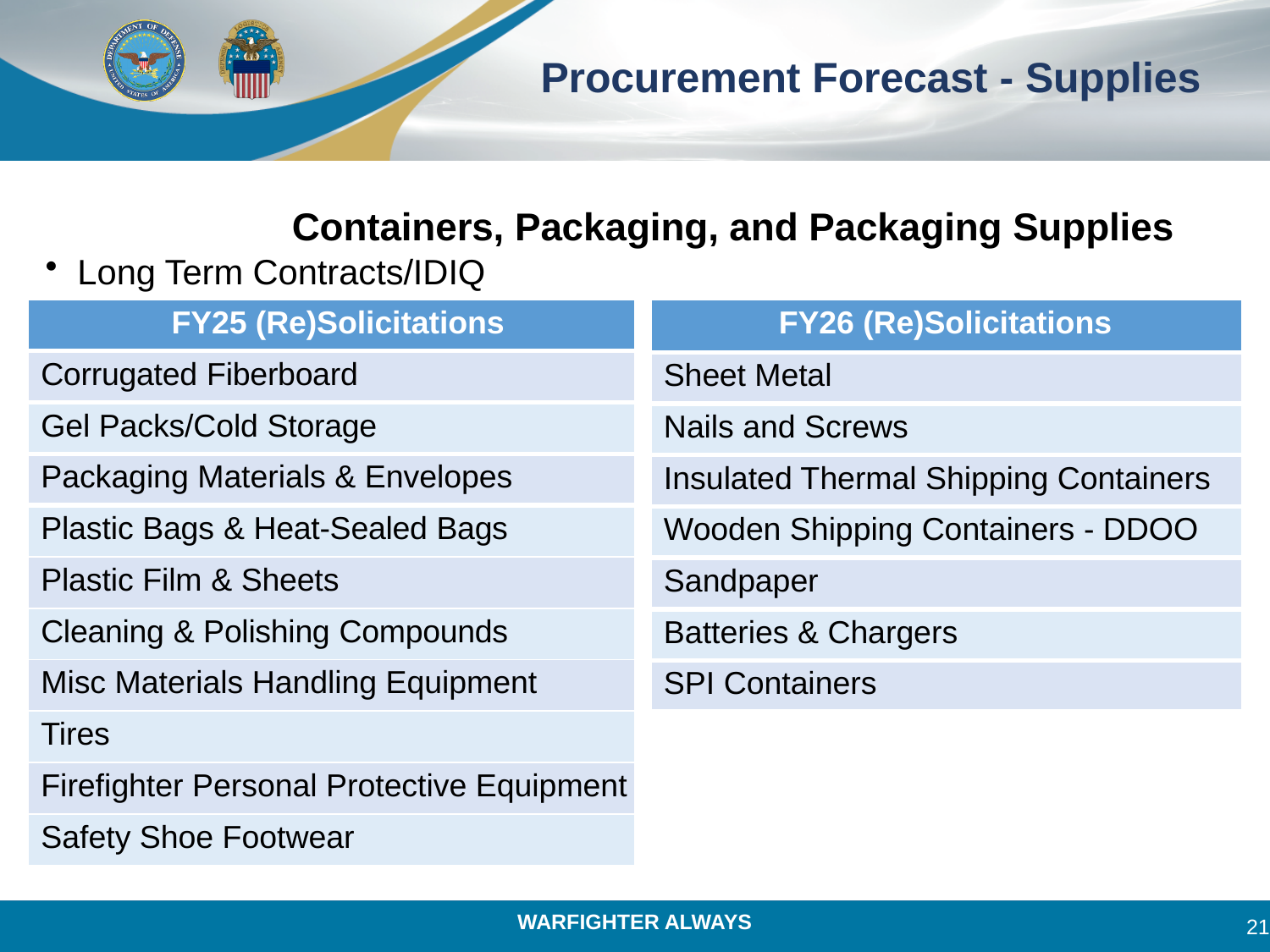

# Procurement Forecast - Supplies
Containers, Packaging, and Packaging Supplies
Long Term Contracts/IDIQ
| FY25 (Re)Solicitations |
| --- |
| Corrugated Fiberboard |
| Gel Packs/Cold Storage |
| Packaging Materials & Envelopes |
| Plastic Bags & Heat-Sealed Bags |
| Plastic Film & Sheets |
| Cleaning & Polishing Compounds |
| Misc Materials Handling Equipment |
| Tires |
| Firefighter Personal Protective Equipment |
| Safety Shoe Footwear |
| FY26 (Re)Solicitations |
| --- |
| Sheet Metal |
| Nails and Screws |
| Insulated Thermal Shipping Containers |
| Wooden Shipping Containers - DDOO |
| Sandpaper |
| Batteries & Chargers |
| SPI Containers |
21